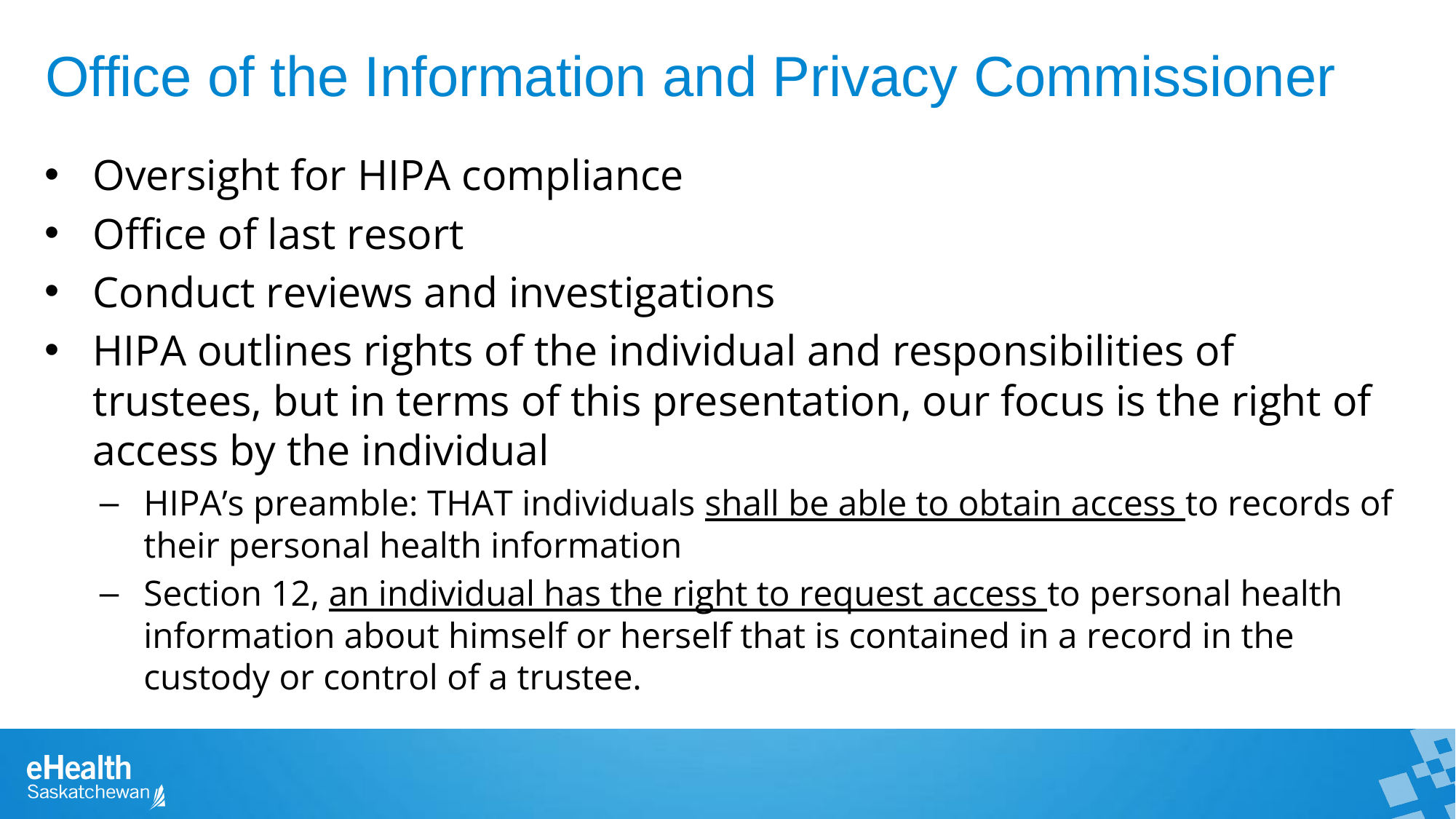

Office of the Information and Privacy Commissioner
Oversight for HIPA compliance
Office of last resort
Conduct reviews and investigations
HIPA outlines rights of the individual and responsibilities of trustees, but in terms of this presentation, our focus is the right of access by the individual
HIPA’s preamble: THAT individuals shall be able to obtain access to records of their personal health information
Section 12, an individual has the right to request access to personal health information about himself or herself that is contained in a record in the custody or control of a trustee.